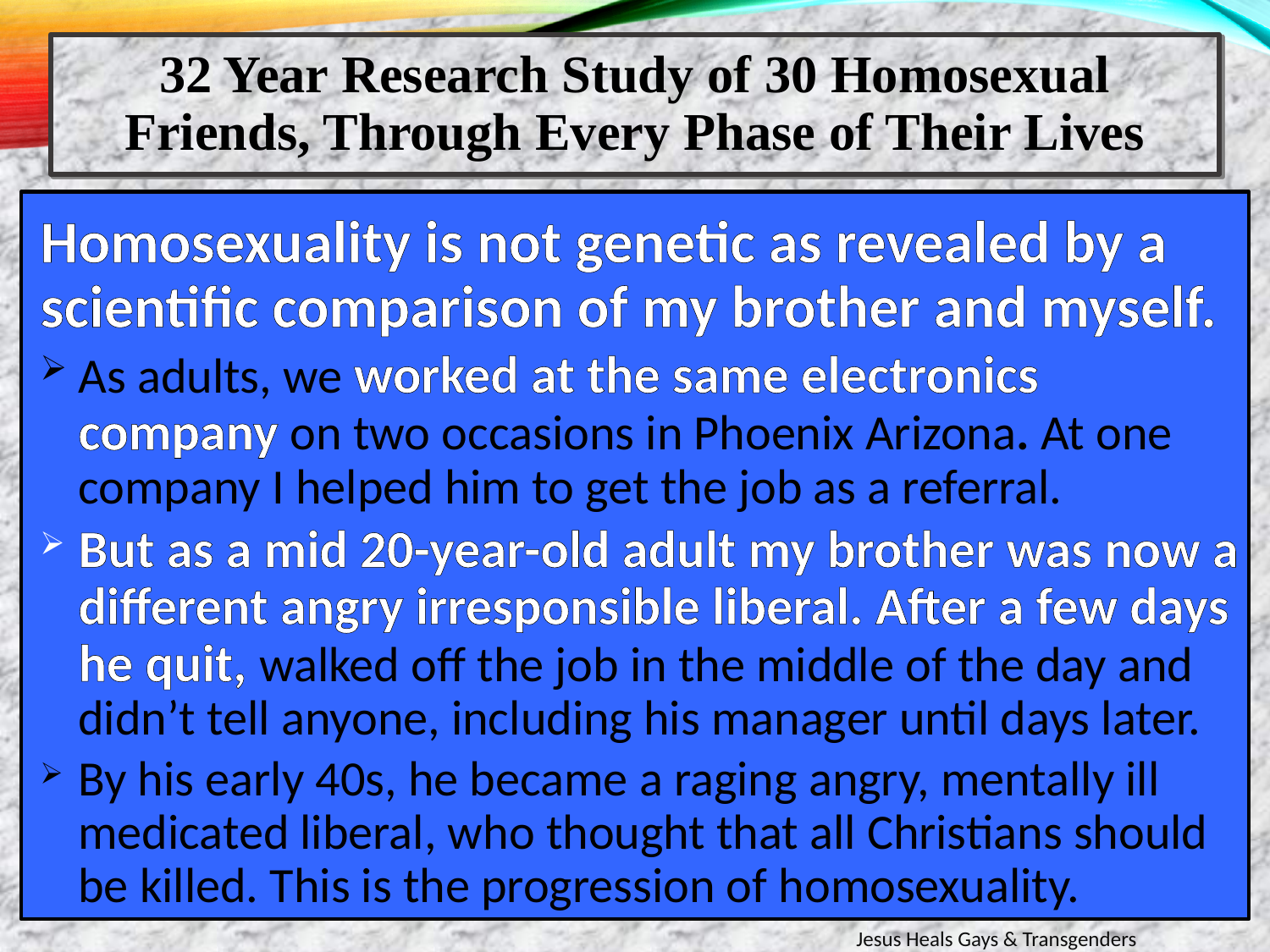

32 Year Research Study of 30 Homosexual Friends, Through Every Phase of Their Lives
Homosexuality is not genetic as revealed by a scientific comparison of my brother and myself.
As adults, we worked at the same electronics company on two occasions in Phoenix Arizona. At one company I helped him to get the job as a referral.
But as a mid 20-year-old adult my brother was now a different angry irresponsible liberal. After a few days he quit, walked off the job in the middle of the day and didn’t tell anyone, including his manager until days later.
By his early 40s, he became a raging angry, mentally ill medicated liberal, who thought that all Christians should be killed. This is the progression of homosexuality.
Jesus Heals Gays & Transgenders